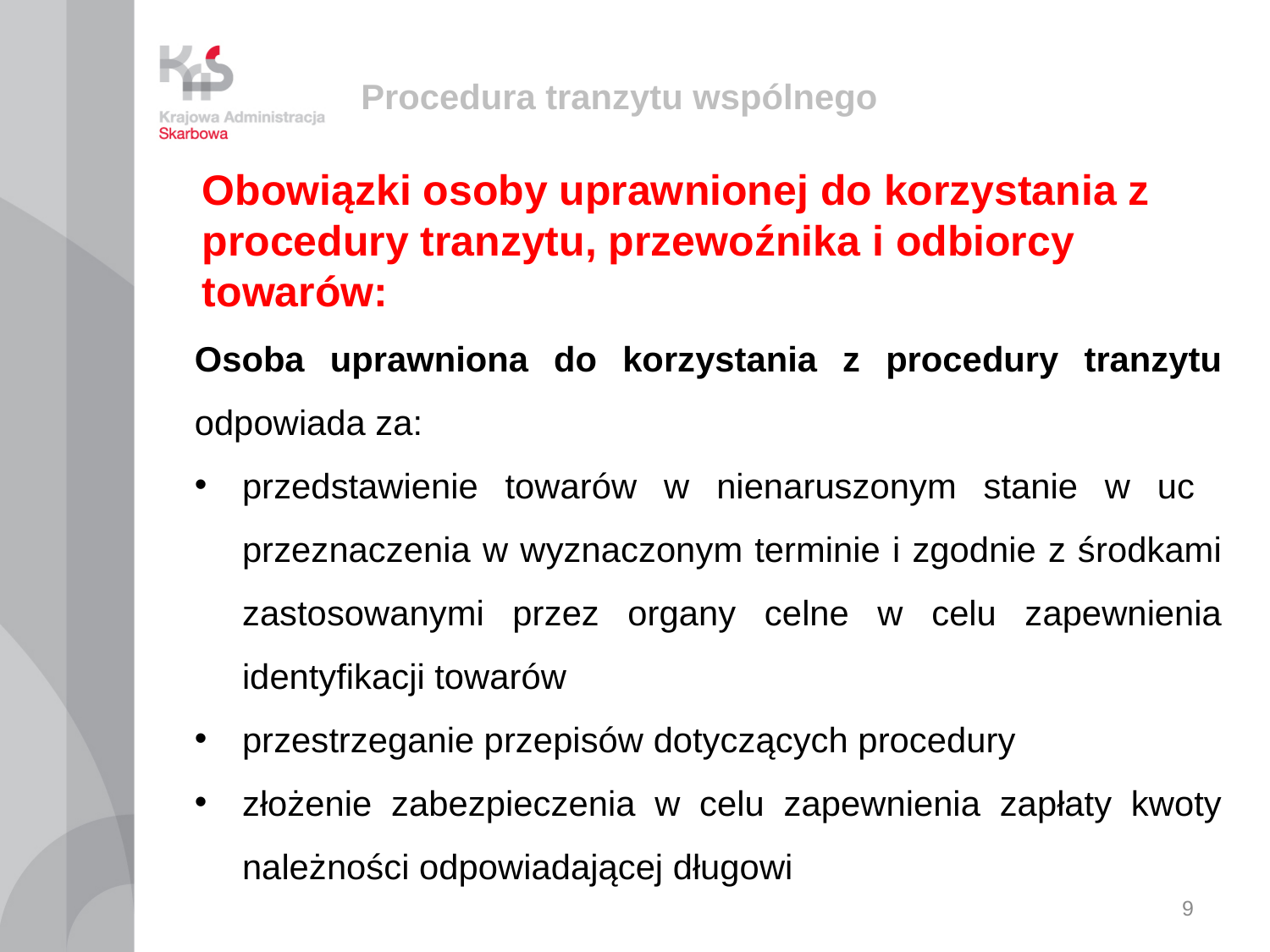

# Procedura tranzytu wspólnego
Obowiązki osoby uprawnionej do korzystania z procedury tranzytu, przewoźnika i odbiorcy towarów:
Osoba uprawniona do korzystania z procedury tranzytu odpowiada za:
przedstawienie towarów w nienaruszonym stanie w uc  przeznaczenia w wyznaczonym terminie i zgodnie z środkami zastosowanymi przez organy celne w celu zapewnienia identyfikacji towarów
przestrzeganie przepisów dotyczących procedury
złożenie zabezpieczenia w celu zapewnienia zapłaty kwoty należności odpowiadającej długowi
9